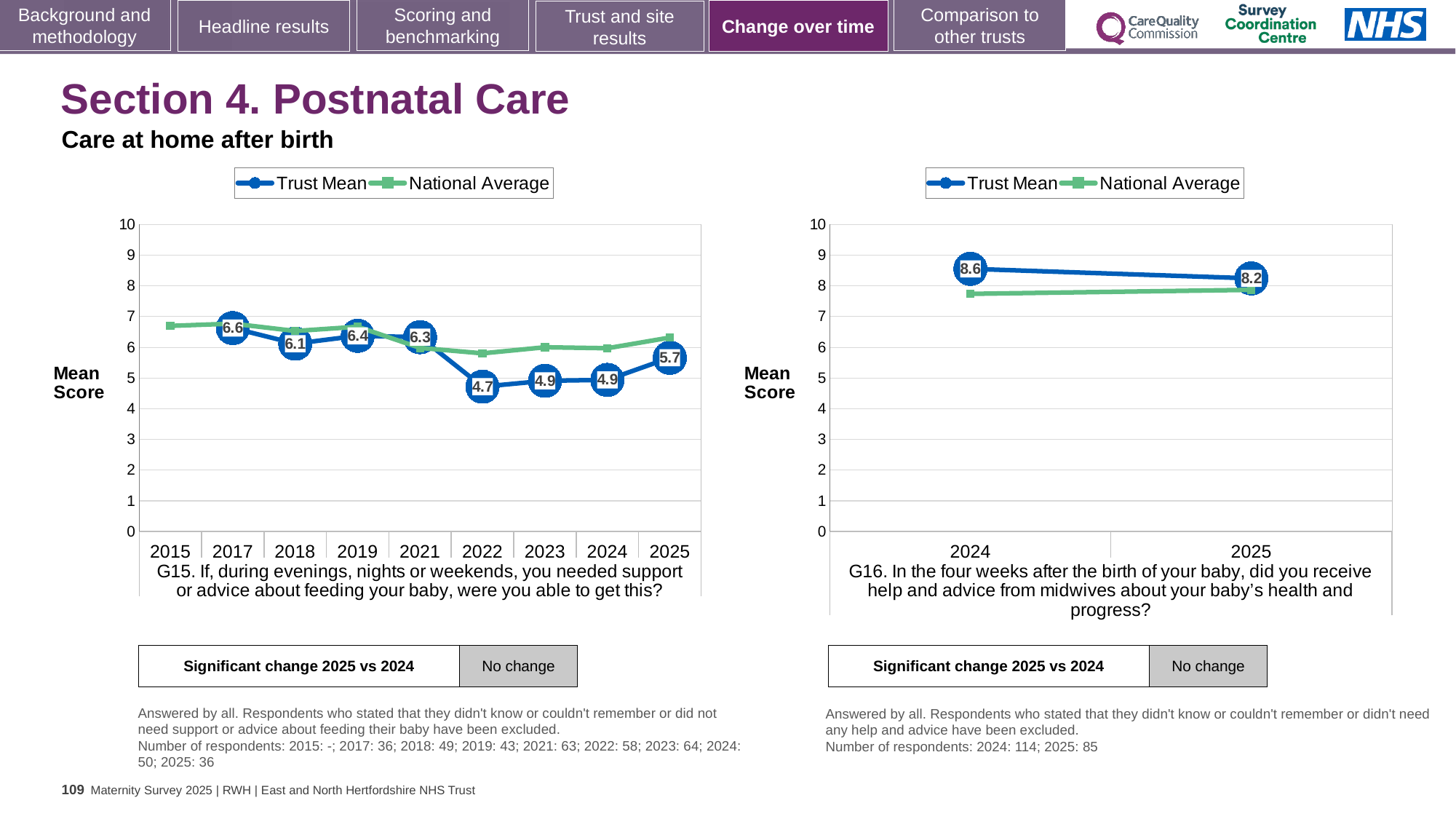

# Section 4. Postnatal Care
Care at home after birth

### Chart

| Category | Trust Mean | National Average |
|---|---|---|
| 2015 | None | 6.69633782311502 |
| 2017 | 6.625983194380473 | 6.769721667792168 |
| 2018 | 6.118652201258321 | 6.53020571900401 |
| 2019 | 6.374302242909936 | 6.668172091251563 |
| 2021 | 6.329322717735669 | 5.979868677064234 |
| 2022 | 4.717808179122384 | 5.803203346857863 |
| 2023 | 4.90922039533381 | 6.000939679538236 |
| 2024 | 4.938713709158435 | 5.968688091553852 |
| 2025 | 5.659160212676189 | 6.316047173703107 |

### Chart

| Category | Trust Mean | National Average |
|---|---|---|
| 2024 | 8.553275644707739 | 7.73901814840534 |
| 2025 | 8.243445433256772 | 7.869974900580369 |
| Significant change 2025 vs 2024 | No change |
| --- | --- |
| Significant change 2025 vs 2024 | No change |
| --- | --- |
Answered by all. Respondents who stated that they didn't know or couldn't remember or did not need support or advice about feeding their baby have been excluded.
Number of respondents: 2015: -; 2017: 36; 2018: 49; 2019: 43; 2021: 63; 2022: 58; 2023: 64; 2024: 50; 2025: 36
Answered by all. Respondents who stated that they didn't know or couldn't remember or didn't need any help and advice have been excluded.
Number of respondents: 2024: 114; 2025: 85
109